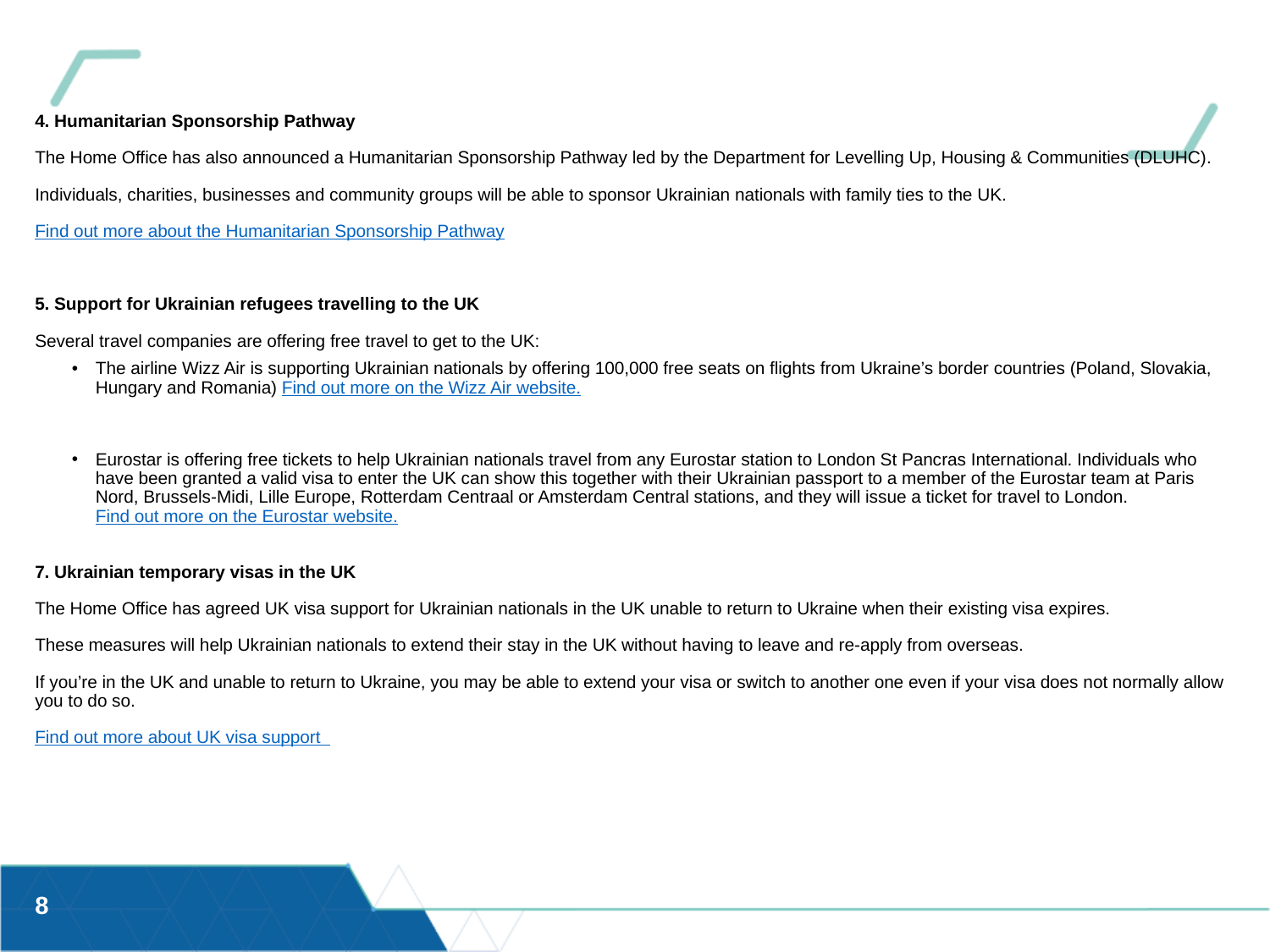

4. Humanitarian Sponsorship Pathway
The Home Office has also announced a Humanitarian Sponsorship Pathway led by the Department for Levelling Up, Housing & Communities (DLUHC).
Individuals, charities, businesses and community groups will be able to sponsor Ukrainian nationals with family ties to the UK.
Find out more about the Humanitarian Sponsorship Pathway

5. Support for Ukrainian refugees travelling to the UK
Several travel companies are offering free travel to get to the UK:
The airline Wizz Air is supporting Ukrainian nationals by offering 100,000 free seats on flights from Ukraine’s border countries (Poland, Slovakia, Hungary and Romania) Find out more on the Wizz Air website.

Eurostar is offering free tickets to help Ukrainian nationals travel from any Eurostar station to London St Pancras International. Individuals who have been granted a valid visa to enter the UK can show this together with their Ukrainian passport to a member of the Eurostar team at Paris Nord, Brussels-Midi, Lille Europe, Rotterdam Centraal or Amsterdam Central stations, and they will issue a ticket for travel to London. Find out more on the Eurostar website.
7. Ukrainian temporary visas in the UK
The Home Office has agreed UK visa support for Ukrainian nationals in the UK unable to return to Ukraine when their existing visa expires.
These measures will help Ukrainian nationals to extend their stay in the UK without having to leave and re-apply from overseas.
If you’re in the UK and unable to return to Ukraine, you may be able to extend your visa or switch to another one even if your visa does not normally allow you to do so.
Find out more about UK visa support

8